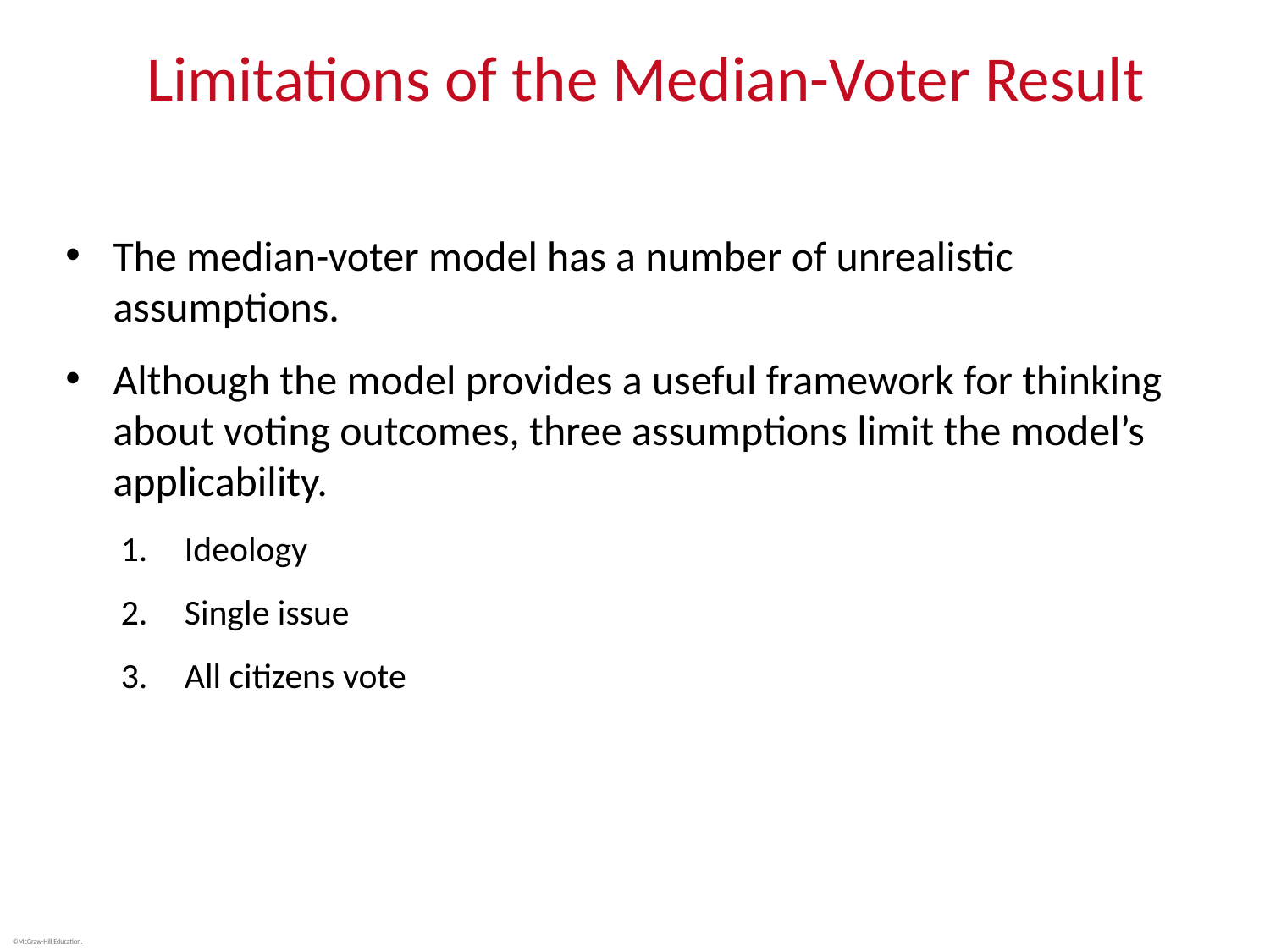

# Limitations of the Median-Voter Result
The median-voter model has a number of unrealistic assumptions.
Although the model provides a useful framework for thinking about voting outcomes, three assumptions limit the model’s applicability.
Ideology
Single issue
All citizens vote